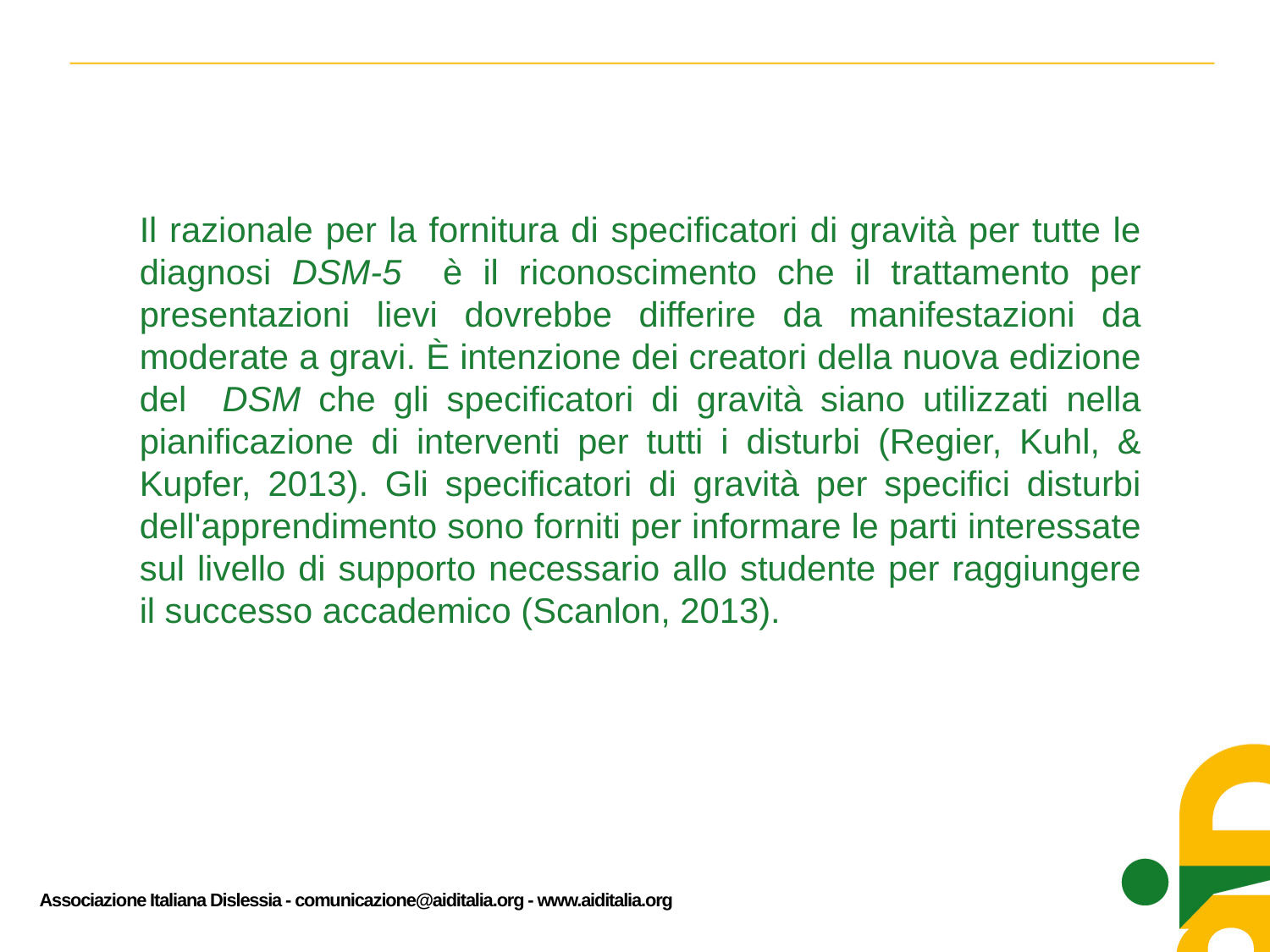

Il razionale per la fornitura di specificatori di gravità per tutte le diagnosi DSM-5  è il riconoscimento che il trattamento per presentazioni lievi dovrebbe differire da manifestazioni da moderate a gravi. È intenzione dei creatori della nuova edizione del  DSM che gli specificatori di gravità siano utilizzati nella pianificazione di interventi per tutti i disturbi (Regier, Kuhl, & Kupfer, 2013). Gli specificatori di gravità per specifici disturbi dell'apprendimento sono forniti per informare le parti interessate sul livello di supporto necessario allo studente per raggiungere il successo accademico (Scanlon, 2013).
Associazione Italiana Dislessia - comunicazione@aiditalia.org - www.aiditalia.org